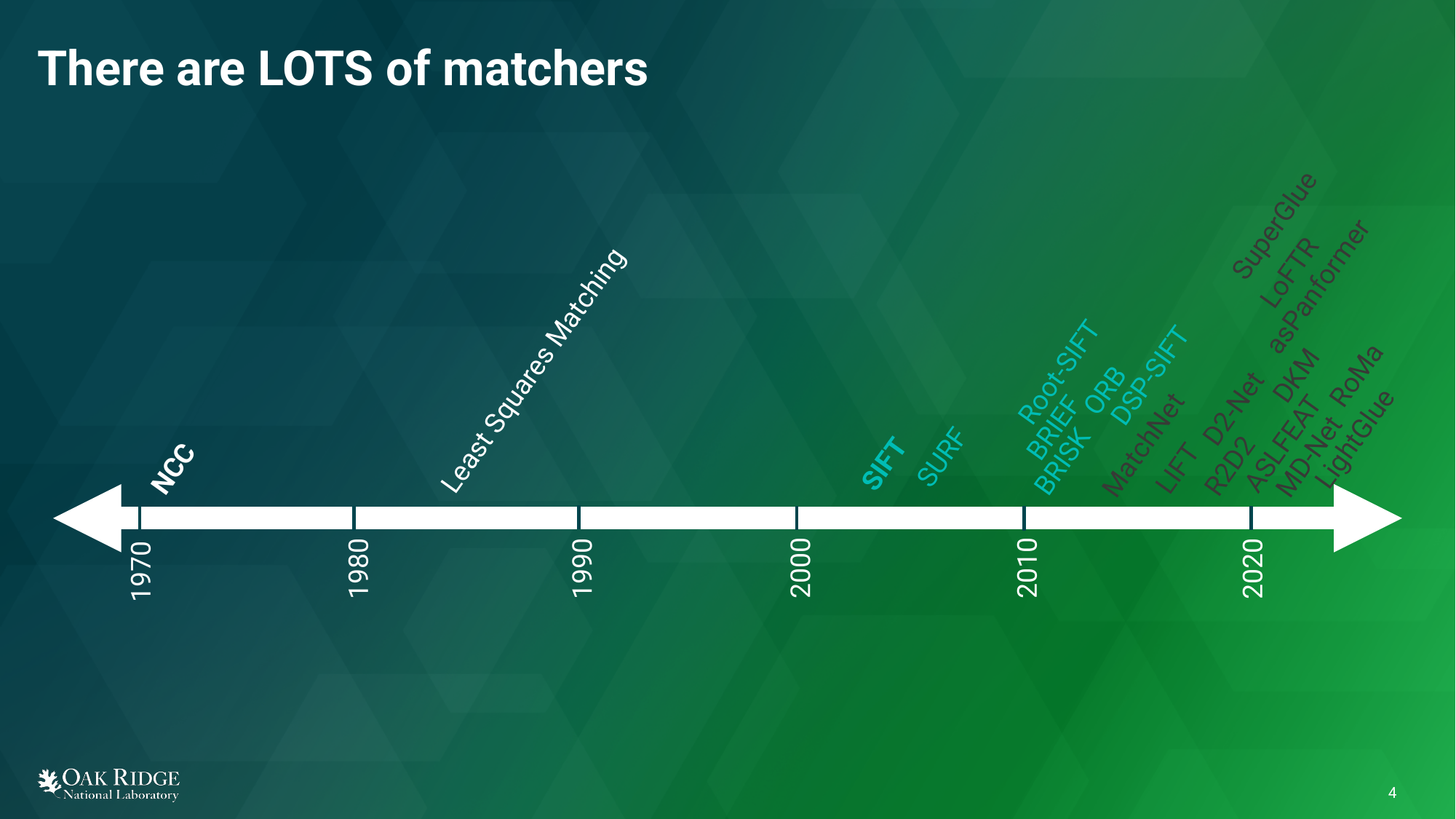

# There are LOTS of matchers
SuperGlue
LoFTR
asPanformer
LightGlue
RoMa
ORB
Root-SIFT
Least Squares Matching
DKM
DSP-SIFT
D2-Net
ASLFEAT
SURF
BRIEF
MatchNet
MD-Net
NCC
BRISK
SIFT
R2D2
LIFT
2000
2010
1980
1990
2020
1970